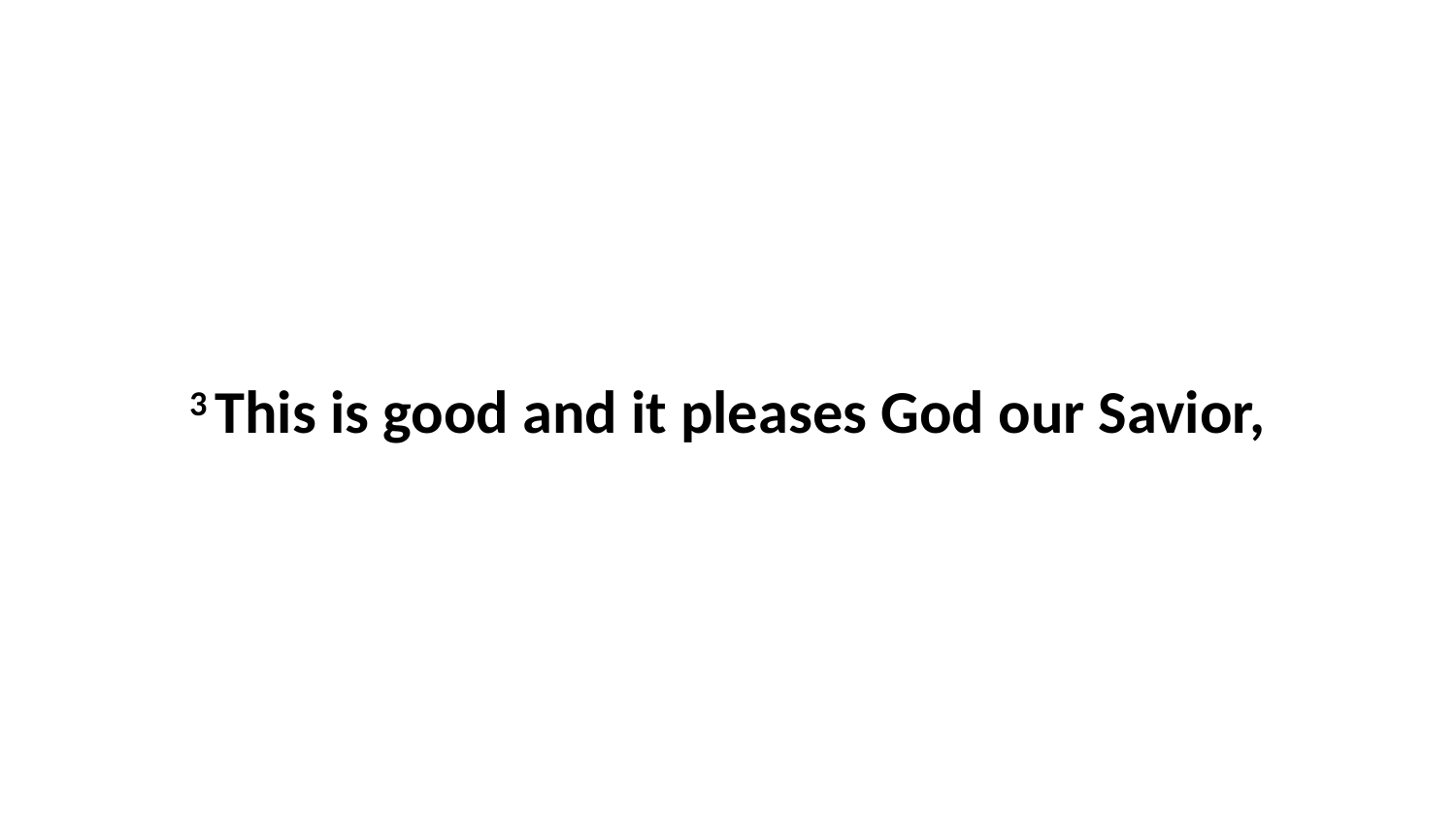

3 This is good and it pleases God our Savior,